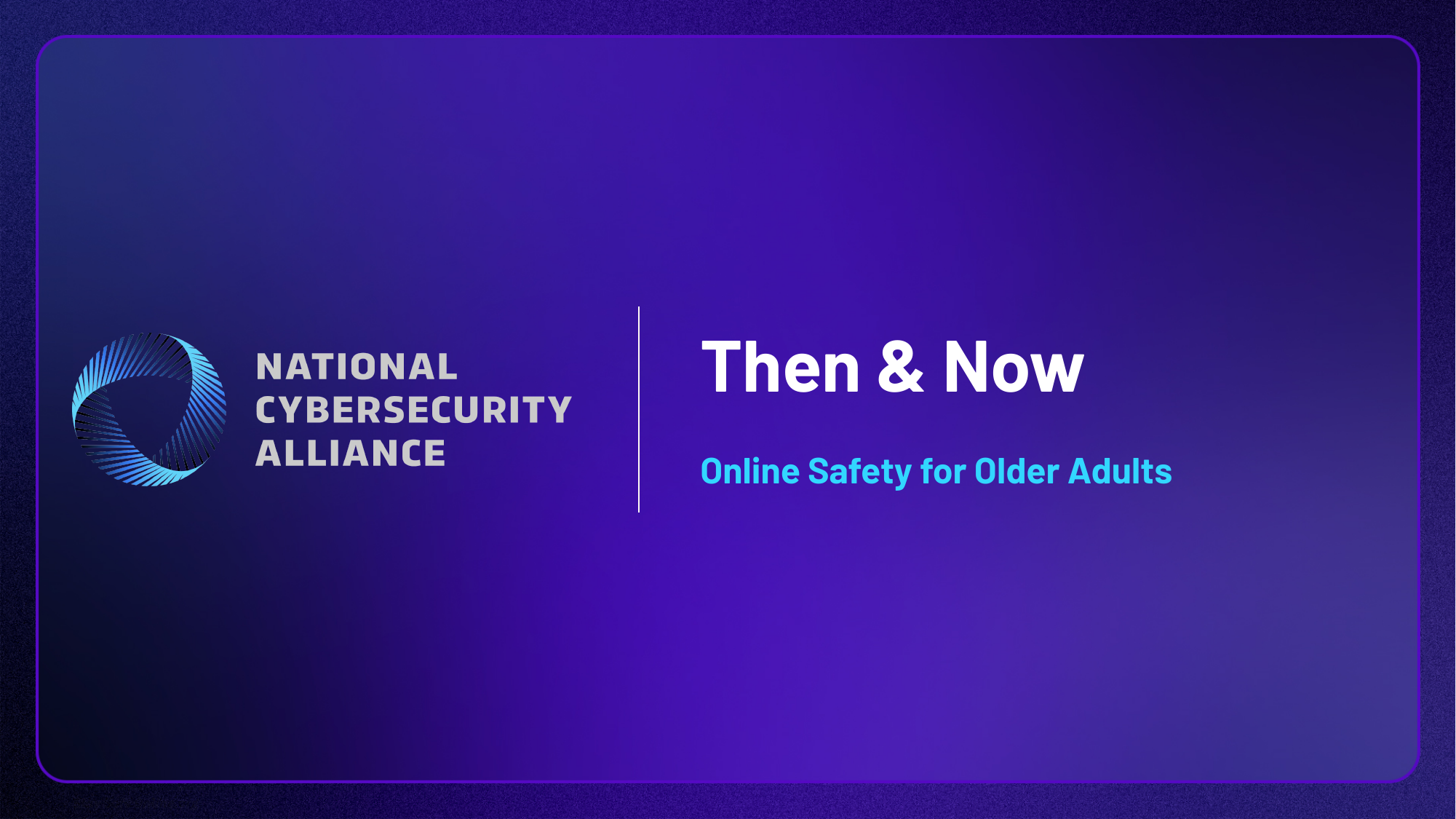

Then & Now
Online Safety for Older Adults